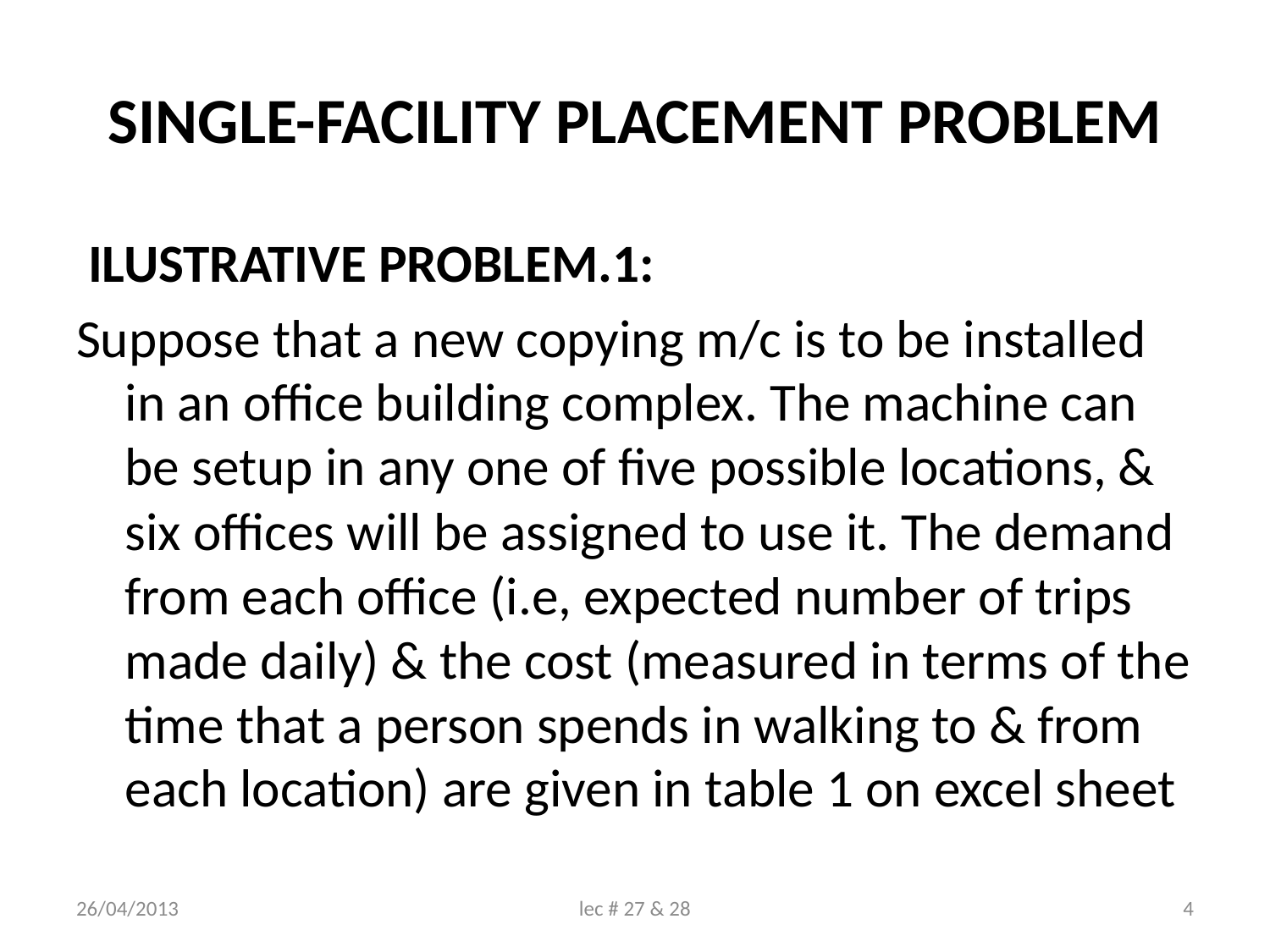

# SINGLE-FACILITY PLACEMENT PROBLEM
 ILUSTRATIVE PROBLEM.1:
Suppose that a new copying m/c is to be installed in an office building complex. The machine can be setup in any one of five possible locations, & six offices will be assigned to use it. The demand from each office (i.e, expected number of trips made daily) & the cost (measured in terms of the time that a person spends in walking to & from each location) are given in table 1 on excel sheet
26/04/2013
lec # 27 & 28
4